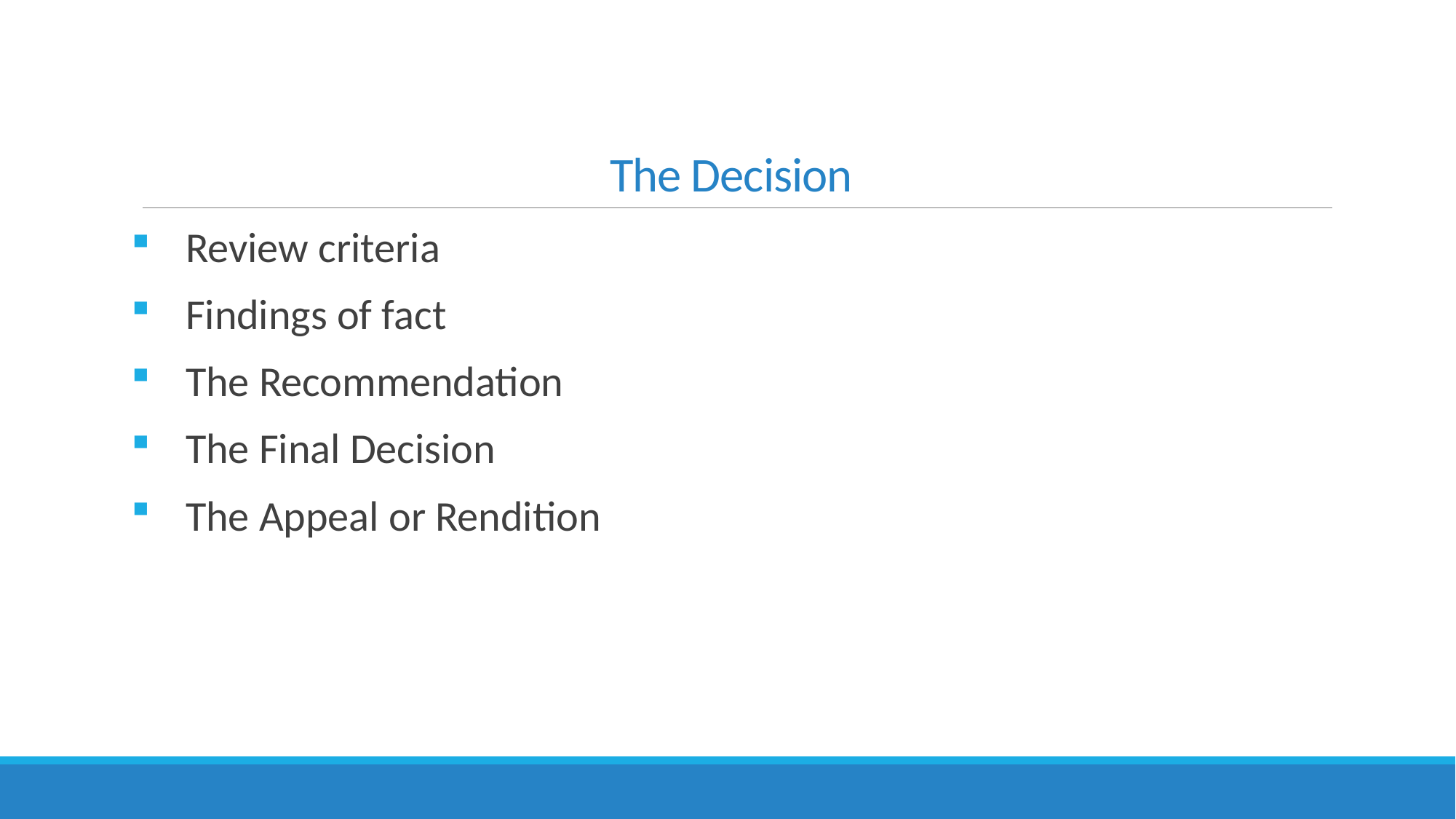

# The Decision
Review criteria
Findings of fact
The Recommendation
The Final Decision
The Appeal or Rendition